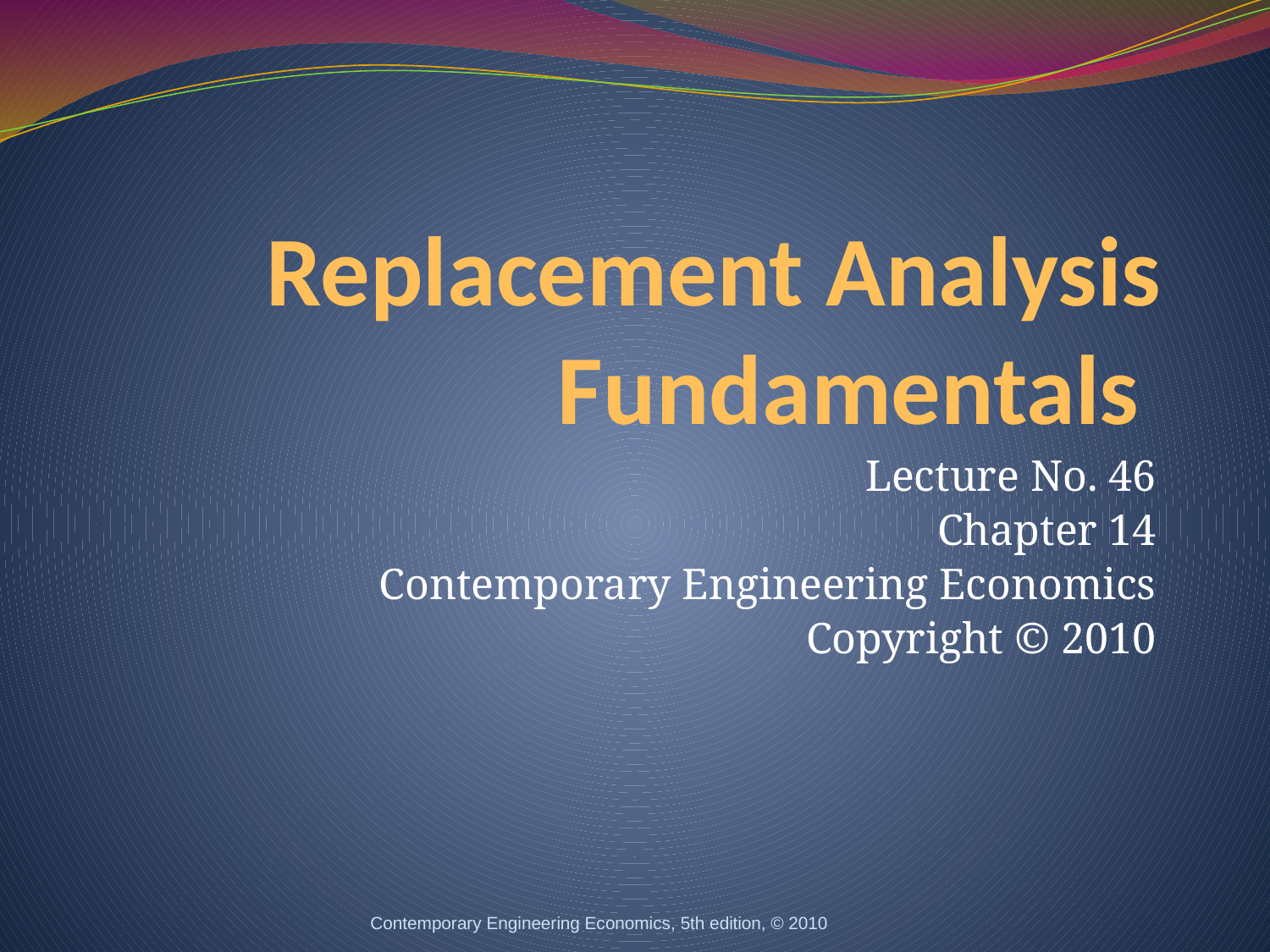

# Replacement Analysis Fundamentals
Lecture No. 46
Chapter 14
Contemporary Engineering Economics
Copyright © 2010
Contemporary Engineering Economics, 5th edition, © 2010